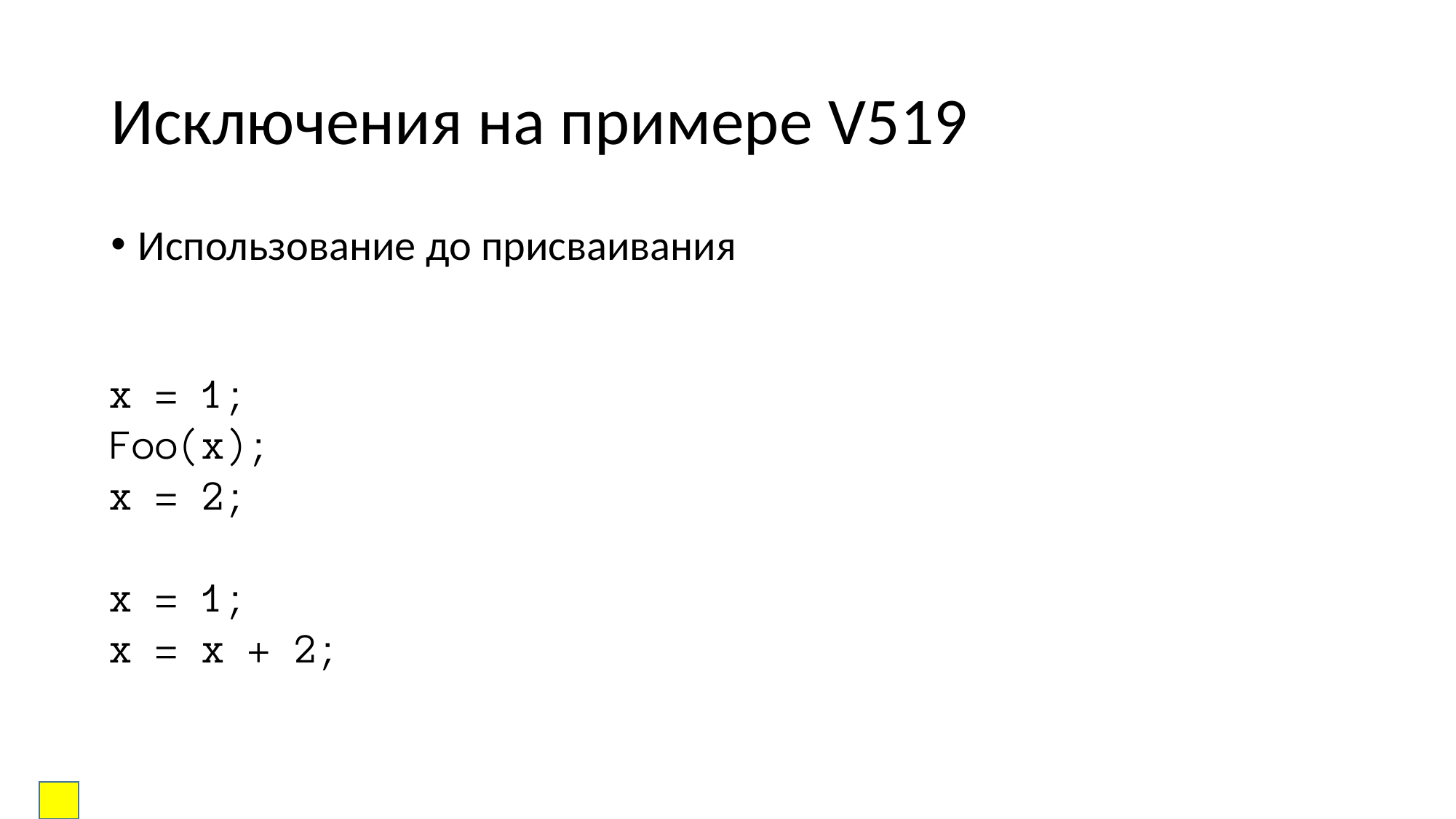

# Исключения на примере V519
Использование до присваивания
x = 1;
Foo(x);
x = 2;

x = 1;
x = x + 2;